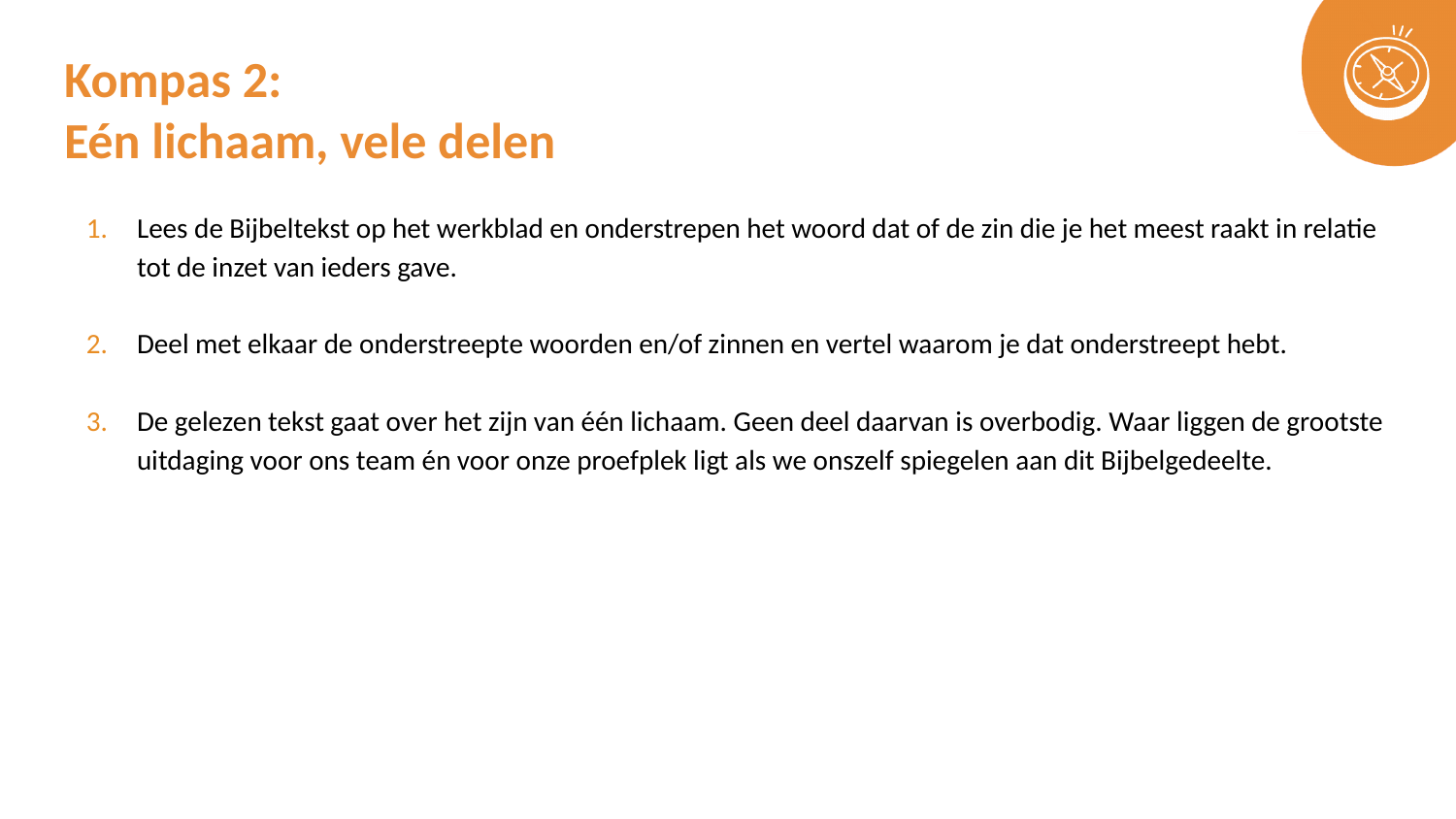

# Kompas 2: Eén lichaam, vele delen

Lees de Bijbeltekst op het werkblad en onderstrepen het woord dat of de zin die je het meest raakt in relatie tot de inzet van ieders gave.

Deel met elkaar de onderstreepte woorden en/of zinnen en vertel waarom je dat onderstreept hebt.

De gelezen tekst gaat over het zijn van één lichaam. Geen deel daarvan is overbodig. Waar liggen de grootste uitdaging voor ons team én voor onze proefplek ligt als we onszelf spiegelen aan dit Bijbelgedeelte.